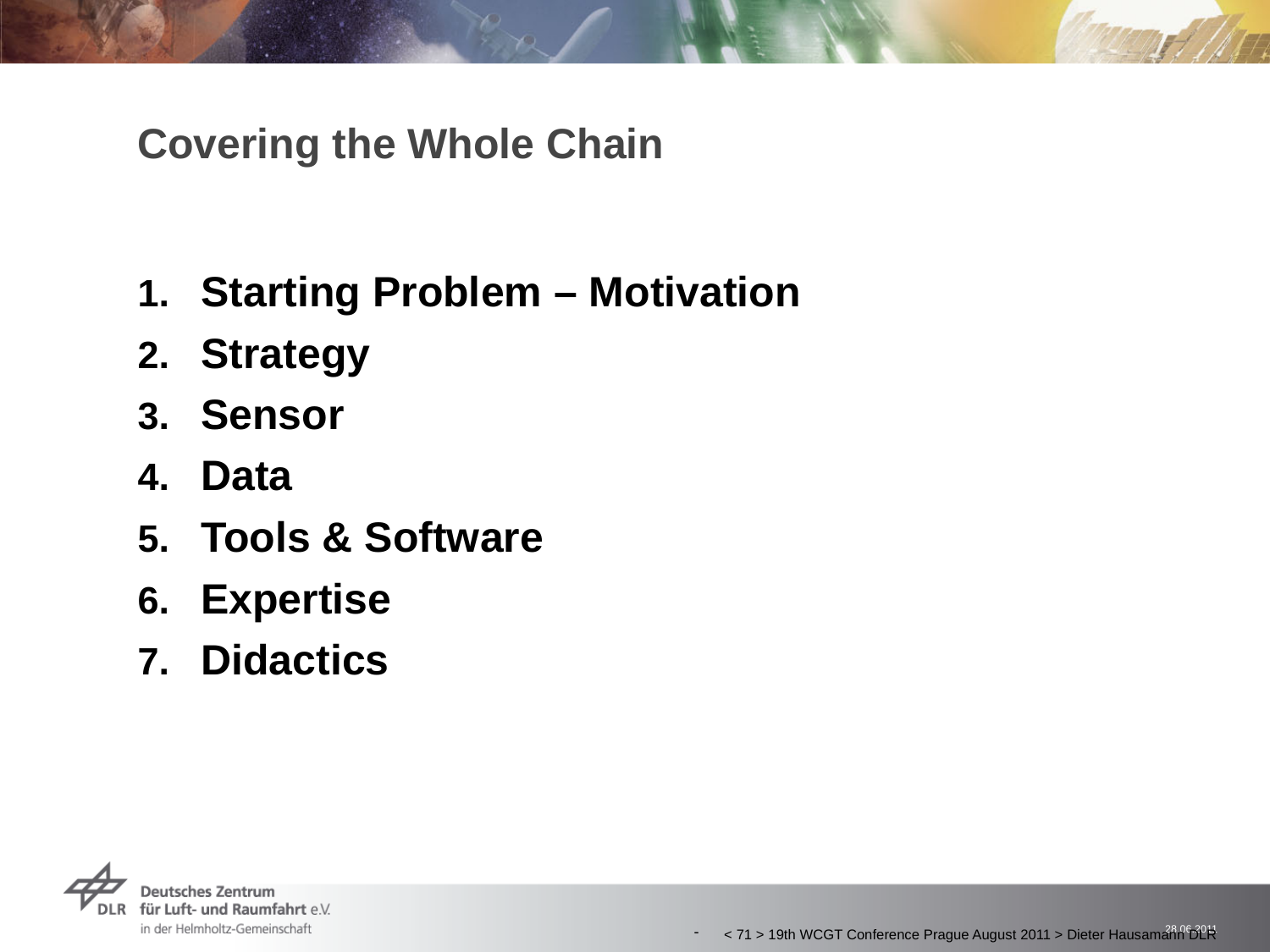

# Covering the Whole Chain
Starting Problem – Motivation
Strategy
Sensor
Data
Tools & Software
Expertise
Didactics
< 71 > 19th WCGT Conference Prague August 2011 > Dieter Hausamann DLR